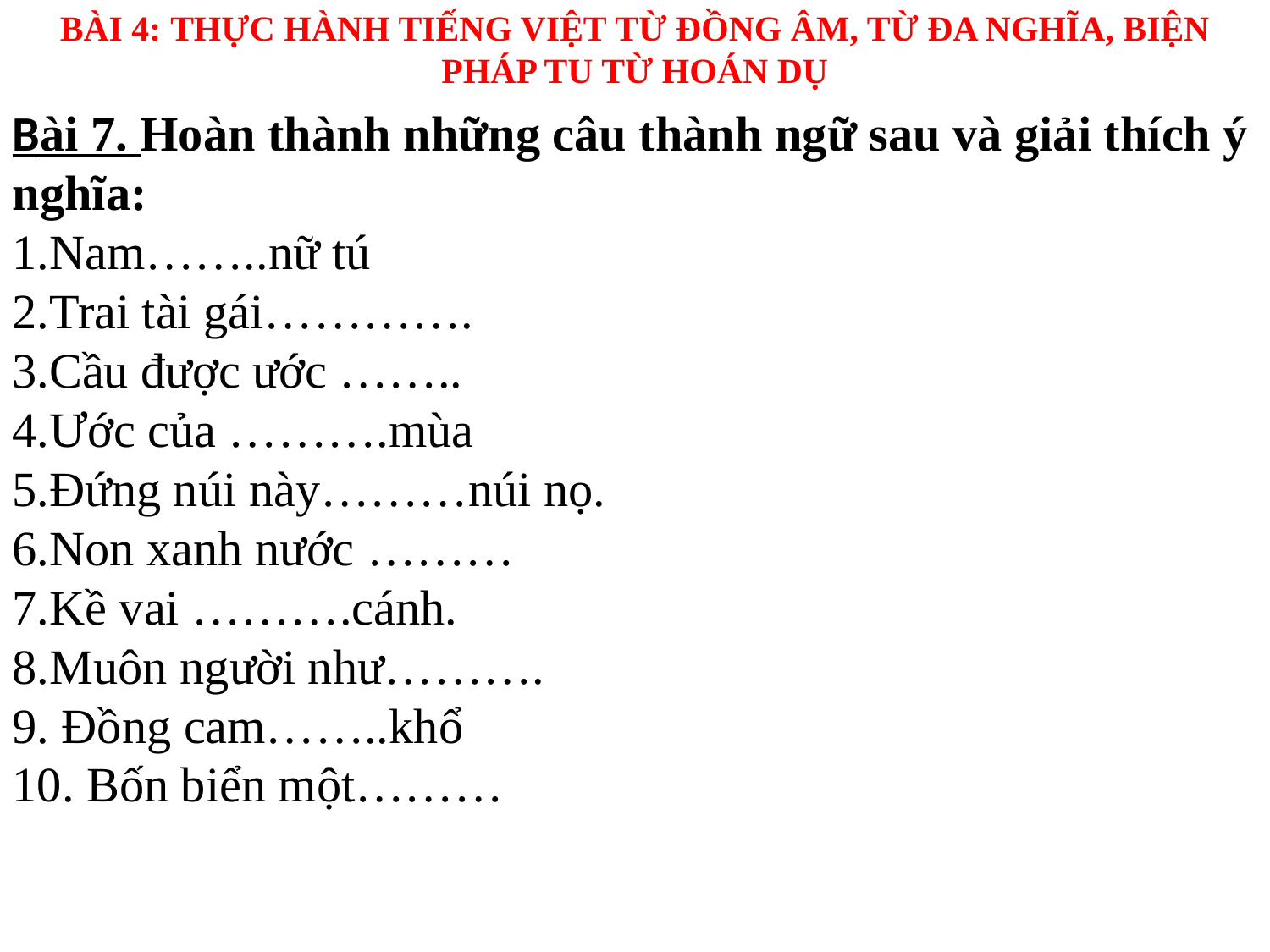

BÀI 4: THỰC HÀNH TIẾNG VIỆT TỪ ĐỒNG ÂM, TỪ ĐA NGHĨA, BIỆN PHÁP TU TỪ HOÁN DỤ

Bài 7. Hoàn thành những câu thành ngữ sau và giải thích ý nghĩa:
1.Nam……..nữ tú
2.Trai tài gái…………. 
3.Cầu được ước ……..
4.Ước của ……….mùa 
5.Đứng núi này………núi nọ. 
6.Non xanh nước ……… 
7.Kề vai ……….cánh. 
8.Muôn người như………. 
9. Đồng cam……..khổ 
10. Bốn biển một………